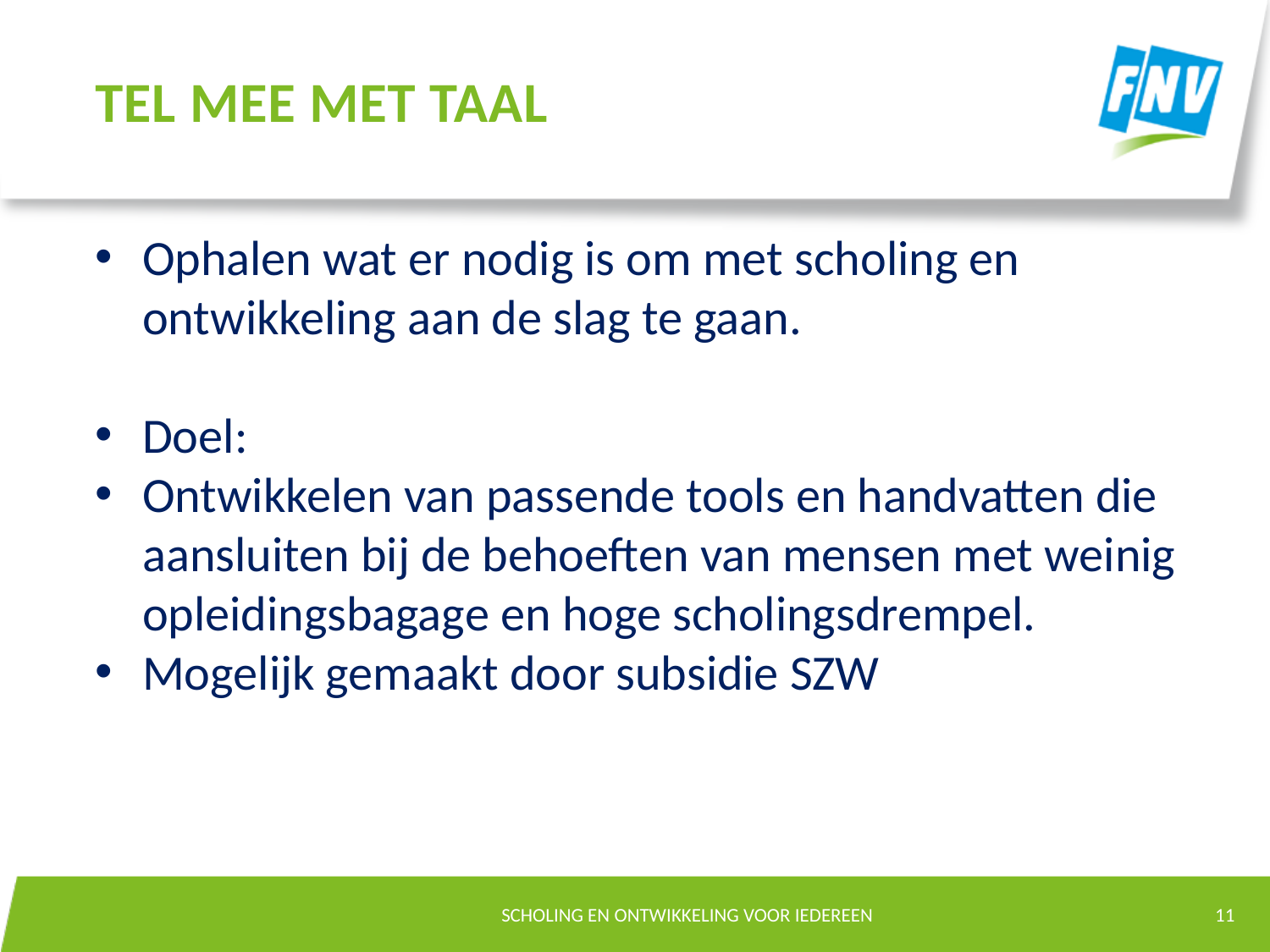

# Tel mee met taal
Ophalen wat er nodig is om met scholing en ontwikkeling aan de slag te gaan.

Doel:
Ontwikkelen van passende tools en handvatten die aansluiten bij de behoeften van mensen met weinig opleidingsbagage en hoge scholingsdrempel.
Mogelijk gemaakt door subsidie SZW

Scholing en ontwikkeling voor iedereen
11